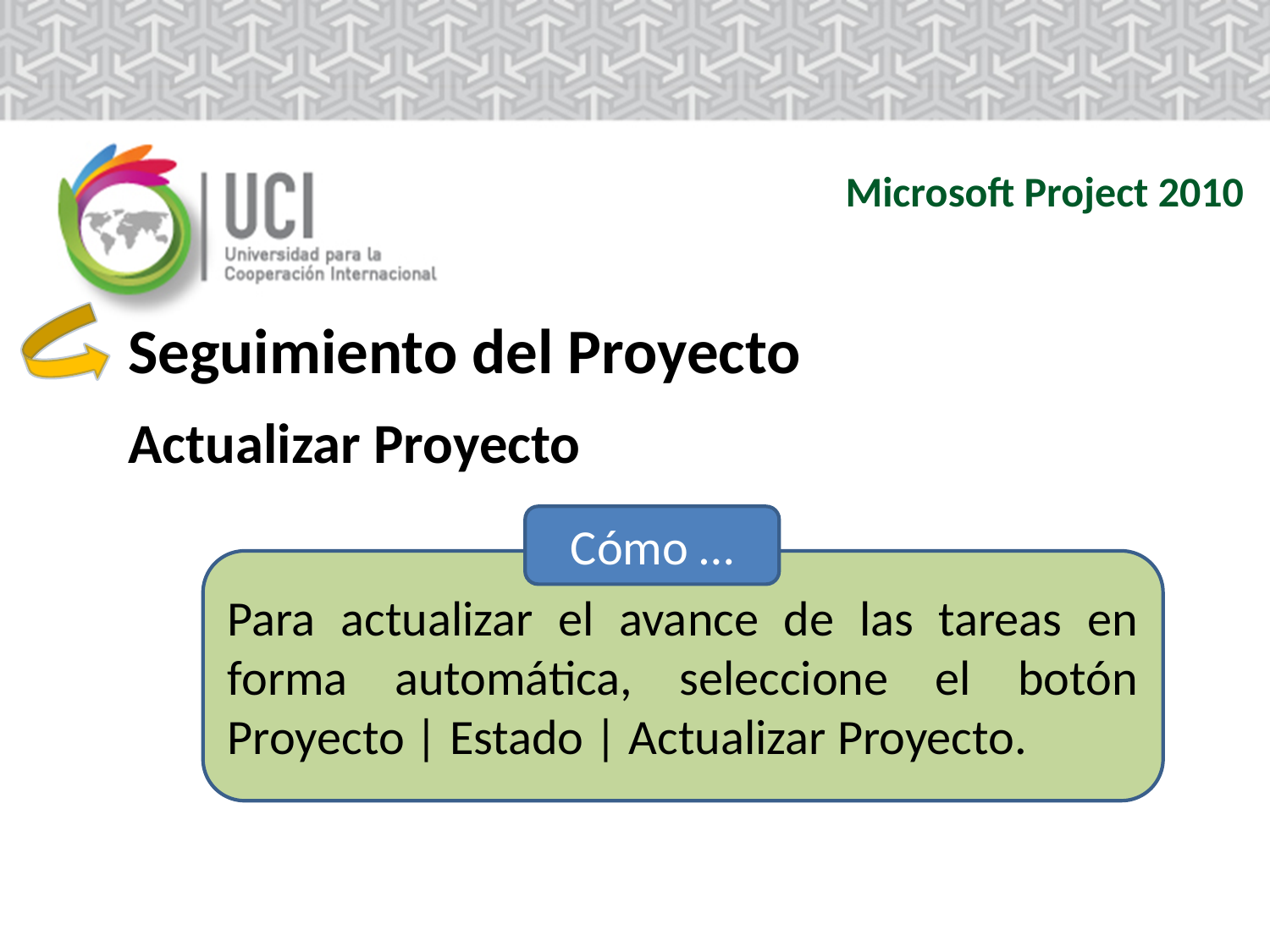

Microsoft Project 2010
Seguimiento del Proyecto
Actualizar Proyecto

Cómo …
Para actualizar el avance de las tareas en forma automática, seleccione el botón Proyecto | Estado | Actualizar Proyecto.